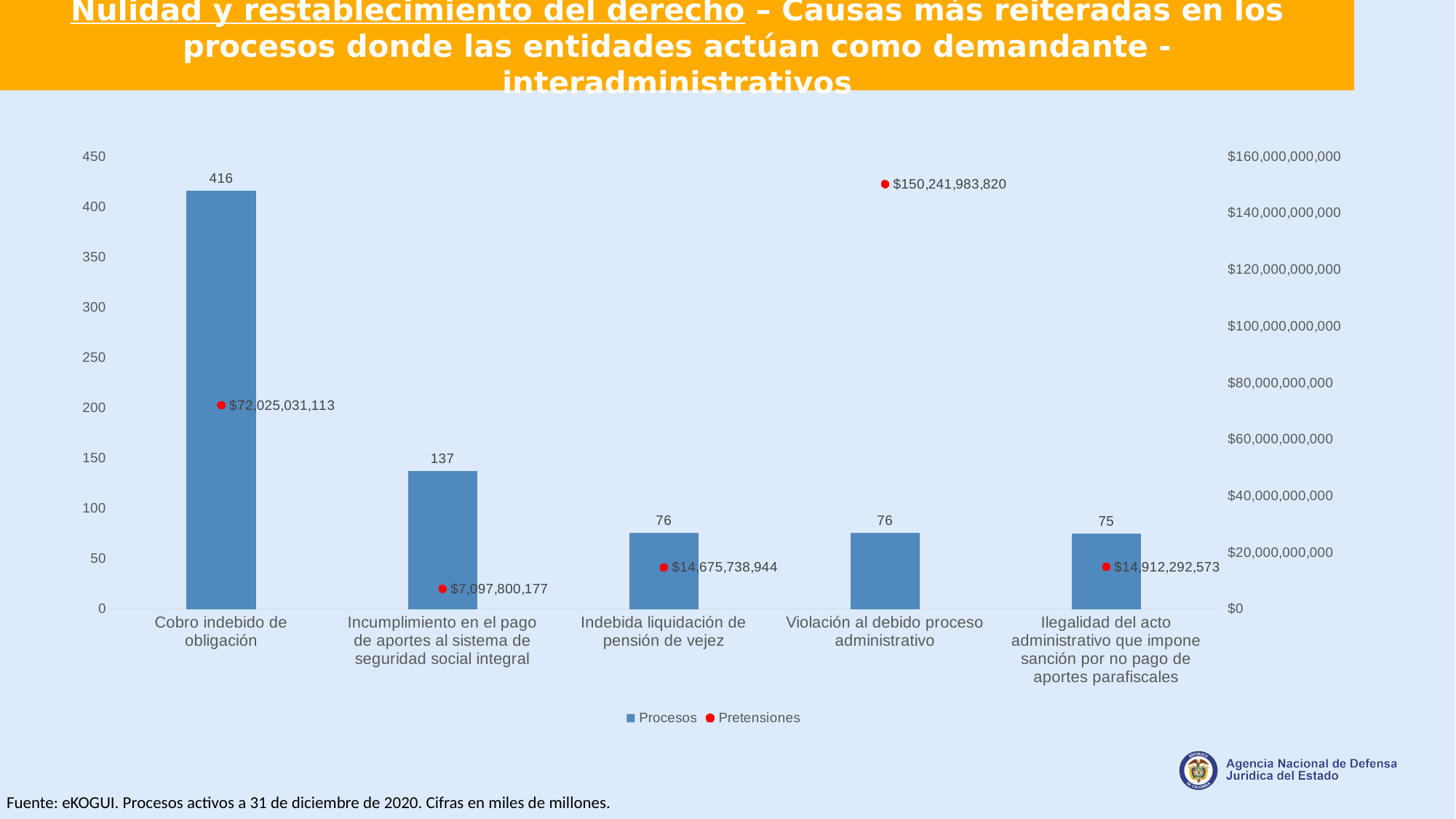

Nulidad y restablecimiento del derecho – Causas más reiteradas en los procesos donde las entidades actúan como demandante - interadministrativos

### Chart

| Category | Procesos | Pretensiones |
|---|---|---|
| Cobro indebido de obligación | 416.0 | 72025031112.66289 |
| Incumplimiento en el pago de aportes al sistema de seguridad social integral | 137.0 | 7097800176.842351 |
| Indebida liquidación de pensión de vejez | 76.0 | 14675738944.298449 |
| Violación al debido proceso administrativo | 76.0 | 150241983819.5914 |
| Ilegalidad del acto administrativo que impone sanción por no pago de aportes parafiscales | 75.0 | 14912292573.201595 |
Fuente: eKOGUI. Procesos activos a 31 de diciembre de 2020. Cifras en miles de millones.